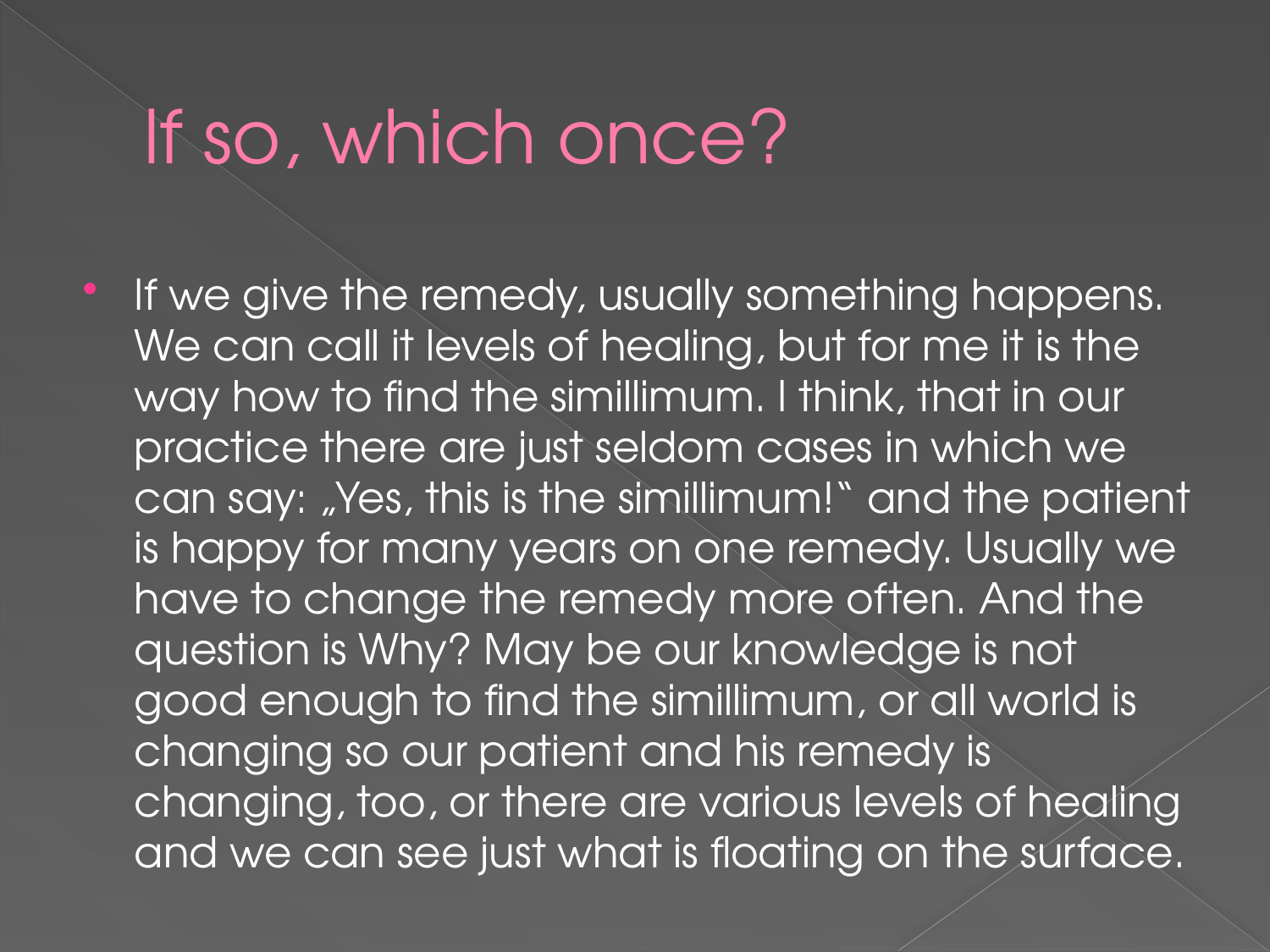

# If so, which once?
If we give the remedy, usually something happens. We can call it levels of healing, but for me it is the way how to find the simillimum. I think, that in our practice there are just seldom cases in which we can say: „Yes, this is the simillimum!“ and the patient is happy for many years on one remedy. Usually we have to change the remedy more often. And the question is Why? May be our knowledge is not good enough to find the simillimum, or all world is changing so our patient and his remedy is changing, too, or there are various levels of healing and we can see just what is floating on the surface.